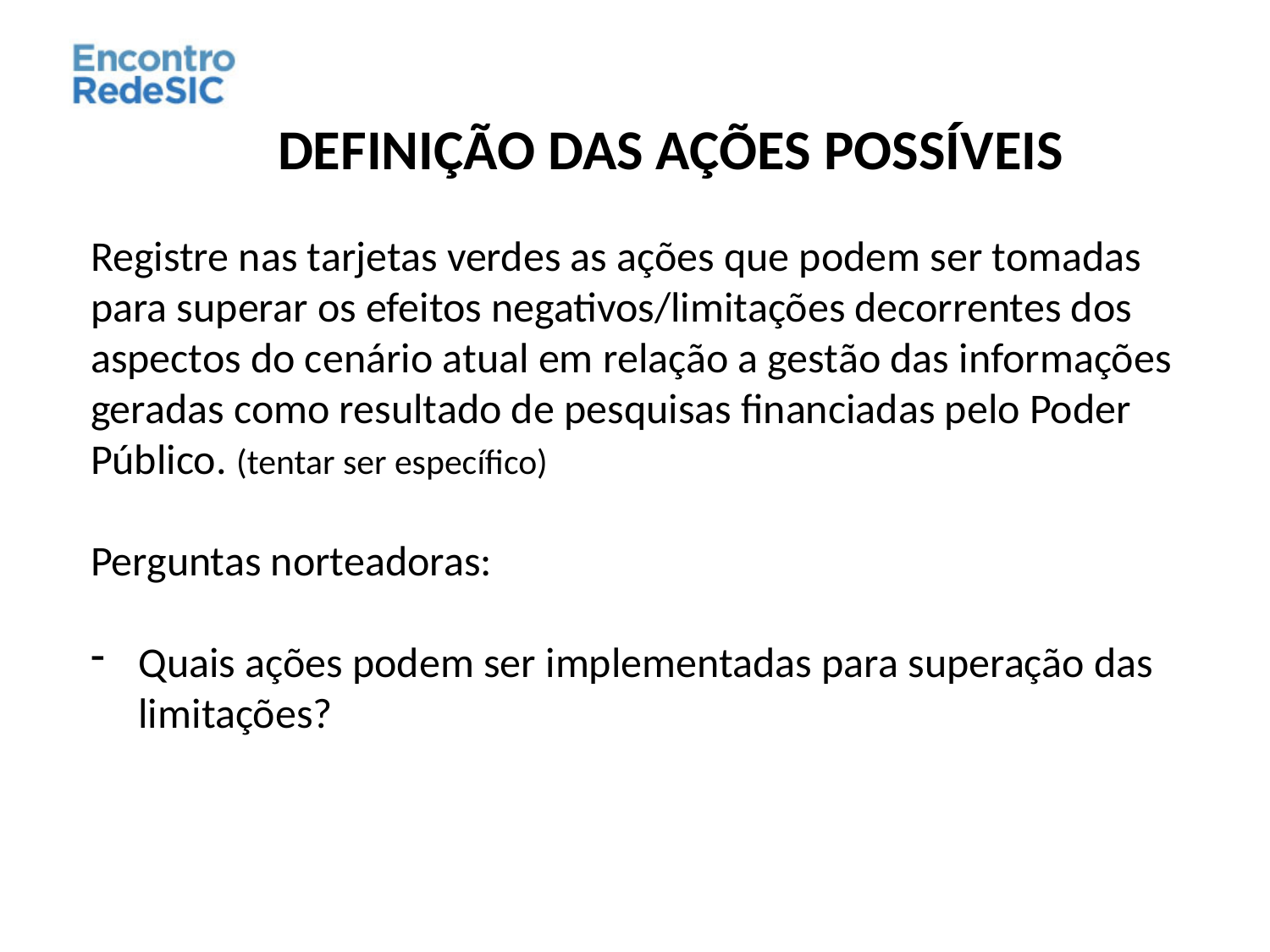

DEFINIÇÃO DAS AÇÕES POSSÍVEIS
Registre nas tarjetas verdes as ações que podem ser tomadas para superar os efeitos negativos/limitações decorrentes dos aspectos do cenário atual em relação a gestão das informações geradas como resultado de pesquisas financiadas pelo Poder Público. (tentar ser específico)

Perguntas norteadoras:

Quais ações podem ser implementadas para superação das limitações?